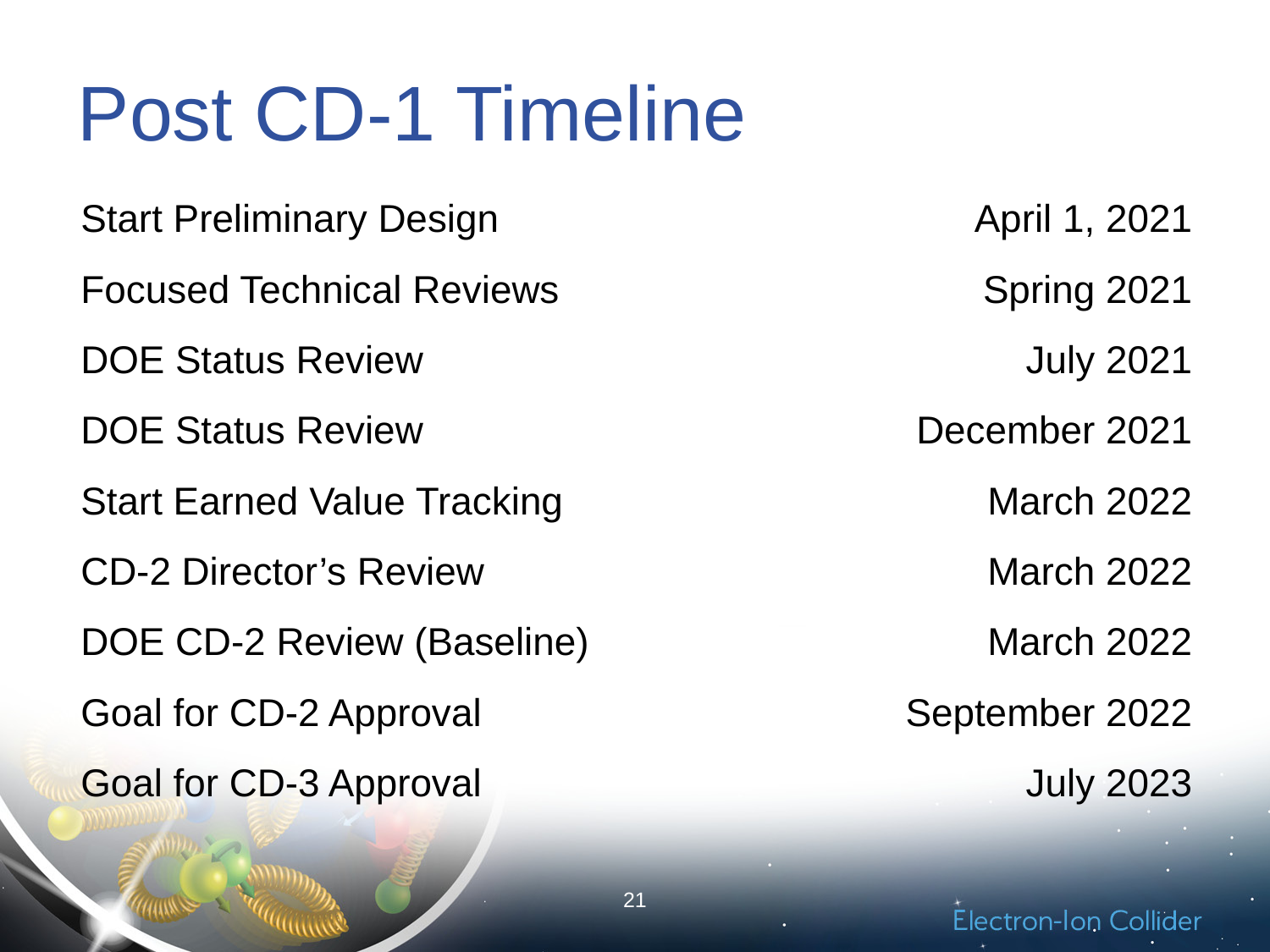

# Post CD-1 Timeline
| Start Preliminary Design | April 1, 2021 |
| --- | --- |
| Focused Technical Reviews | Spring 2021 |
| DOE Status Review | July 2021 |
| DOE Status Review | December 2021 |
| Start Earned Value Tracking | March 2022 |
| CD-2 Director’s Review | March 2022 |
| DOE CD-2 Review (Baseline) | March 2022 |
| Goal for CD-2 Approval | September 2022 |
| Goal for CD-3 Approval | July 2023 |
21